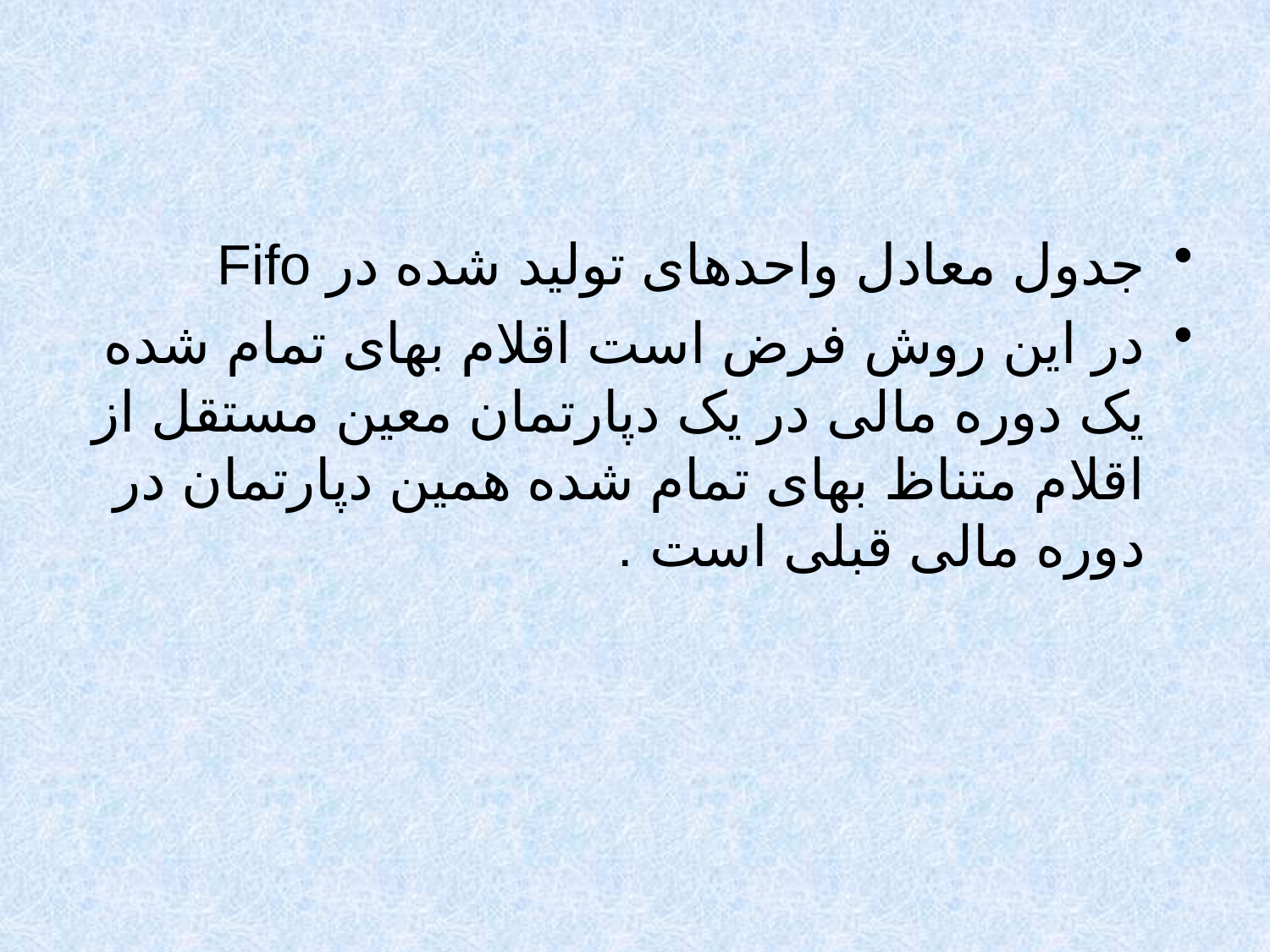

جدول معادل واحدهای تولید شده در Fifo
در این روش فرض است اقلام بهای تمام شده یک دوره مالی در یک دپارتمان معین مستقل از اقلام متناظ بهای تمام شده همین دپارتمان در دوره مالی قبلی است .